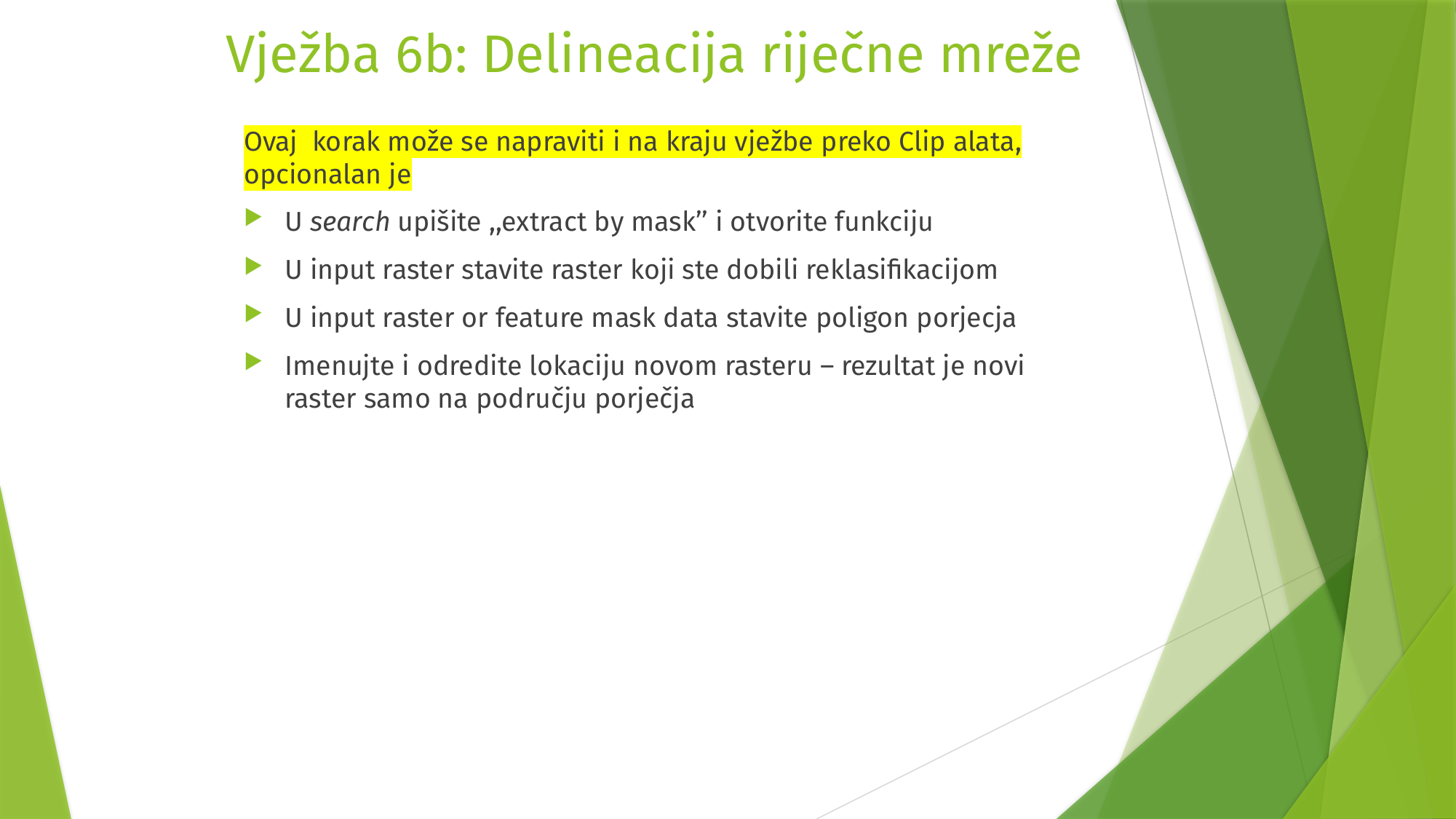

# Vježba 6b: Delineacija riječne mreže
Ovaj  korak može se napraviti i na kraju vježbe preko Clip alata, opcionalan je
U search upišite ,,extract by mask’’ i otvorite funkciju
U input raster stavite raster koji ste dobili reklasifikacijom
U input raster or feature mask data stavite poligon porjecja
Imenujte i odredite lokaciju novom rasteru – rezultat je novi raster samo na području porječja